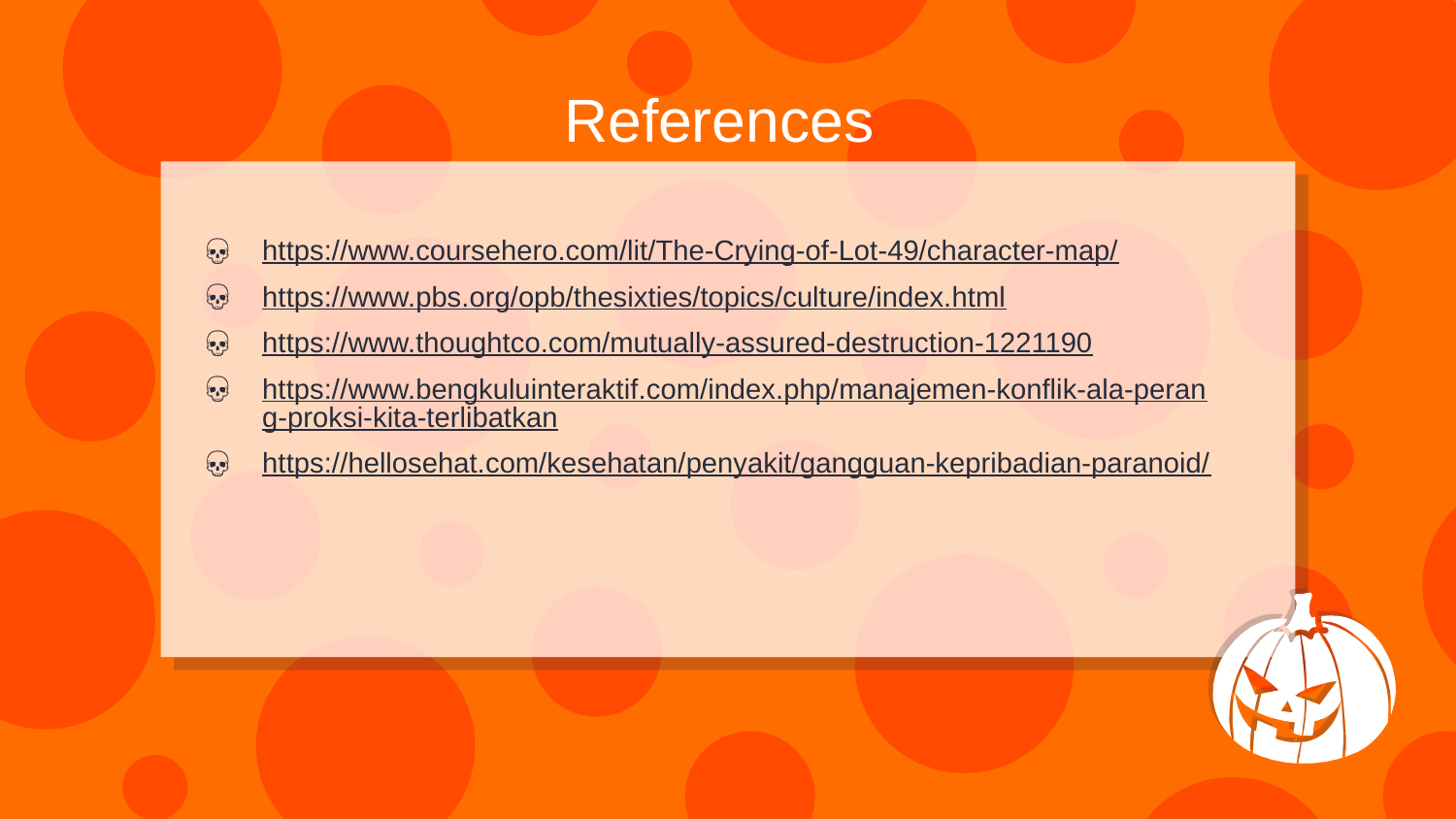

# References

https://www.coursehero.com/lit/The-Crying-of-Lot-49/character-map/
https://www.pbs.org/opb/thesixties/topics/culture/index.html
https://www.thoughtco.com/mutually-assured-destruction-1221190
https://www.bengkuluinteraktif.com/index.php/manajemen-konflik-ala-perang-proksi-kita-terlibatkan
https://hellosehat.com/kesehatan/penyakit/gangguan-kepribadian-paranoid/